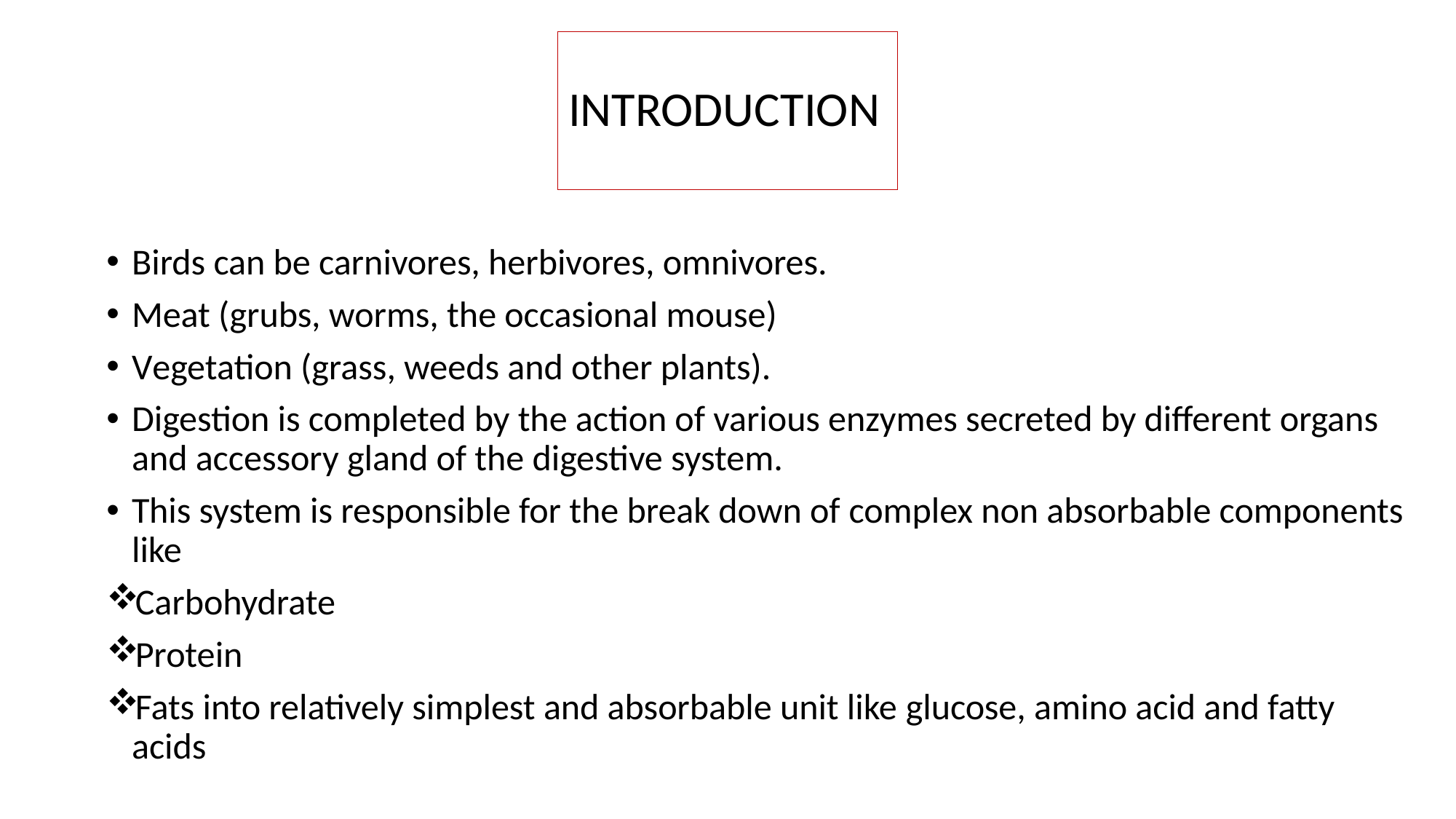

INTRODUCTION
Birds can be carnivores, herbivores, omnivores.
Meat (grubs, worms, the occasional mouse)
Vegetation (grass, weeds and other plants).
Digestion is completed by the action of various enzymes secreted by different organs and accessory gland of the digestive system.
This system is responsible for the break down of complex non absorbable components like
Carbohydrate
Protein
Fats into relatively simplest and absorbable unit like glucose, amino acid and fatty acids